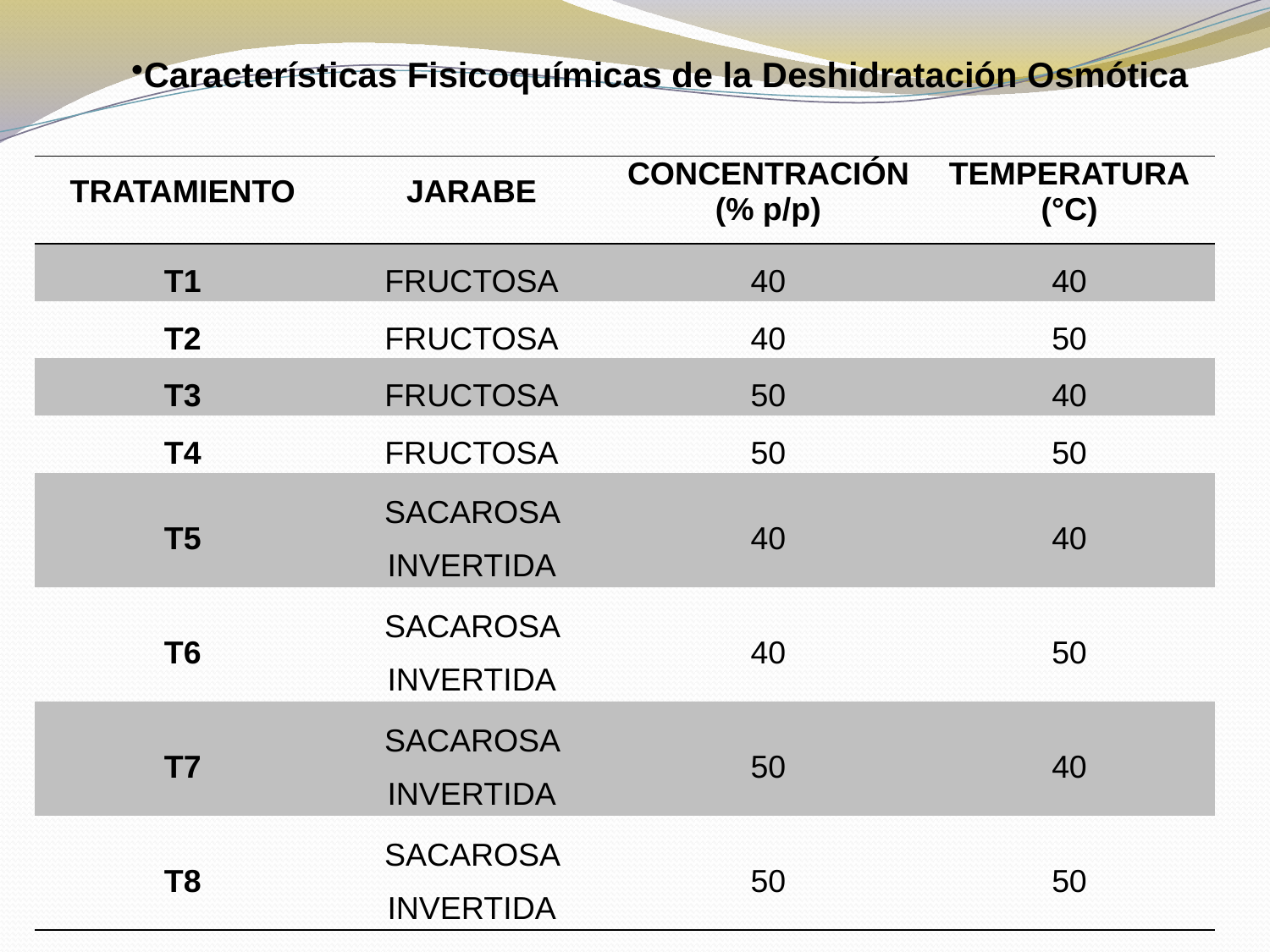

Características Fisicoquímicas de la Deshidratación Osmótica
| TRATAMIENTO | JARABE | CONCENTRACIÓN (% p/p) | TEMPERATURA (°C) |
| --- | --- | --- | --- |
| T1 | FRUCTOSA | 40 | 40 |
| T2 | FRUCTOSA | 40 | 50 |
| T3 | FRUCTOSA | 50 | 40 |
| T4 | FRUCTOSA | 50 | 50 |
| T5 | SACAROSA INVERTIDA | 40 | 40 |
| T6 | SACAROSA INVERTIDA | 40 | 50 |
| T7 | SACAROSA INVERTIDA | 50 | 40 |
| T8 | SACAROSA INVERTIDA | 50 | 50 |